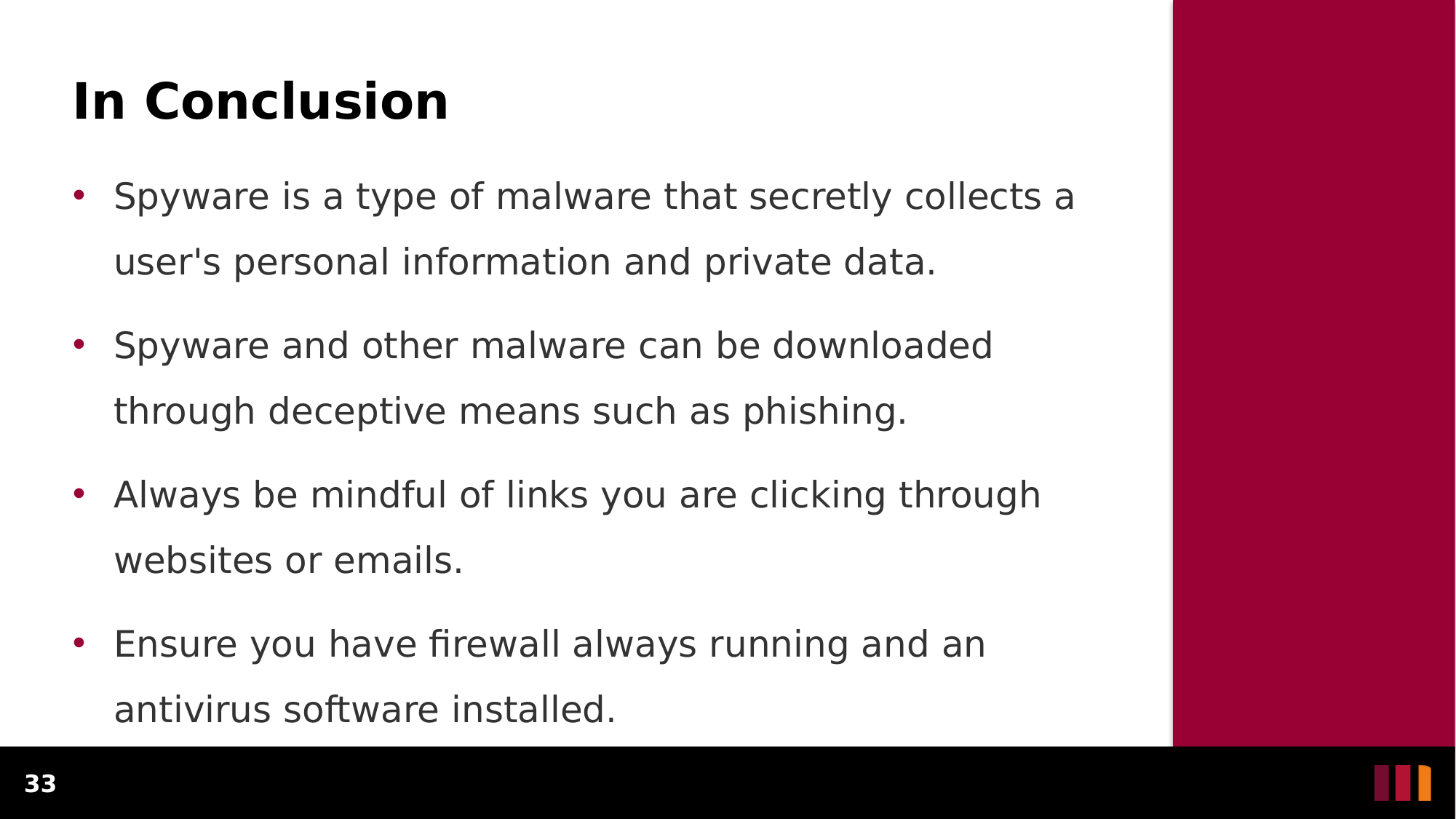

# In Conclusion
Spyware is a type of malware that secretly collects a user's personal information and private data.
Spyware and other malware can be downloaded through deceptive means such as phishing.
Always be mindful of links you are clicking through websites or emails.
Ensure you have firewall always running and an antivirus software installed.
33